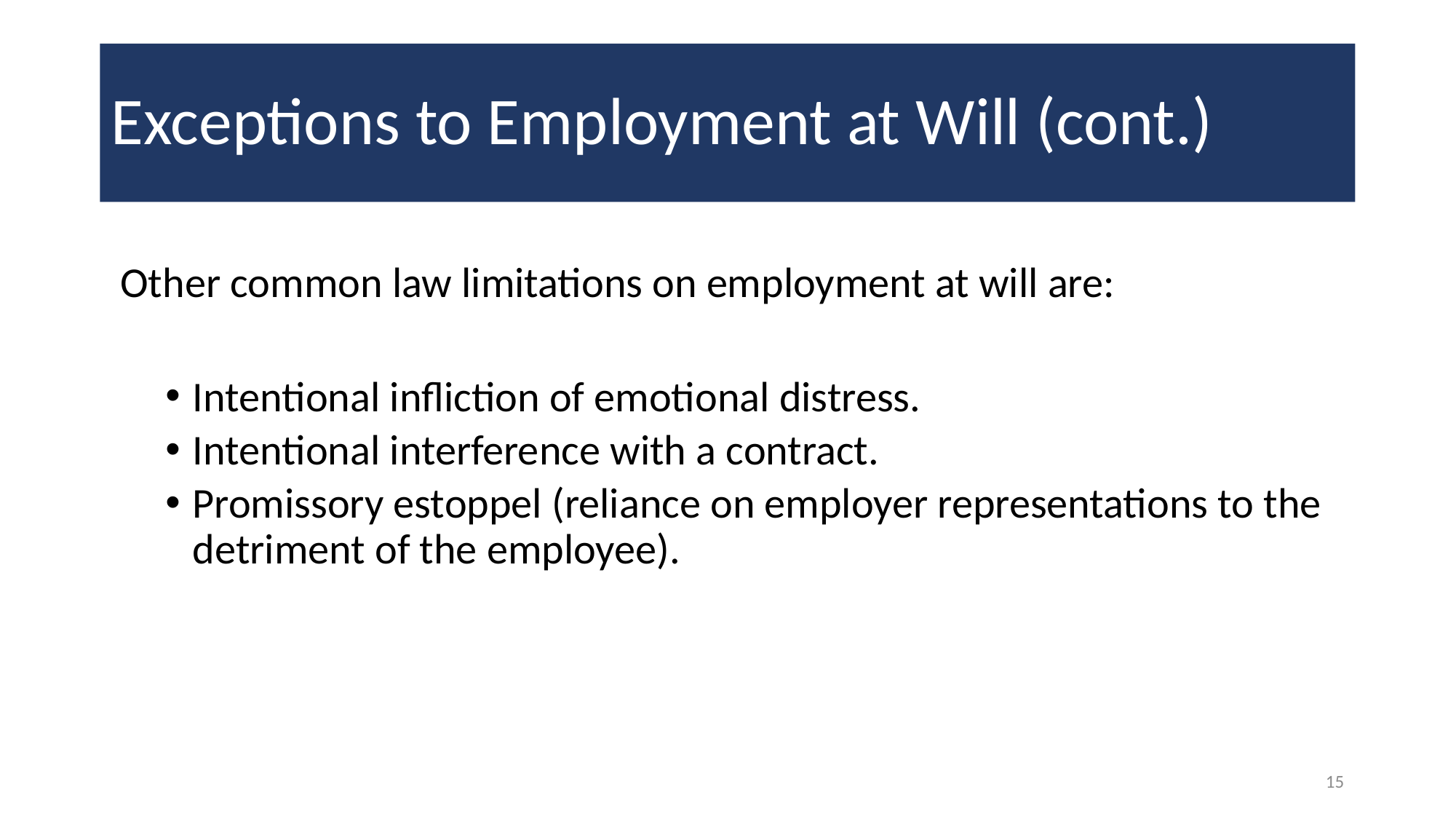

# Exceptions to Employment at Will (cont.)
 Other common law limitations on employment at will are:

Intentional infliction of emotional distress.
Intentional interference with a contract.
Promissory estoppel (reliance on employer representations to the detriment of the employee).

15